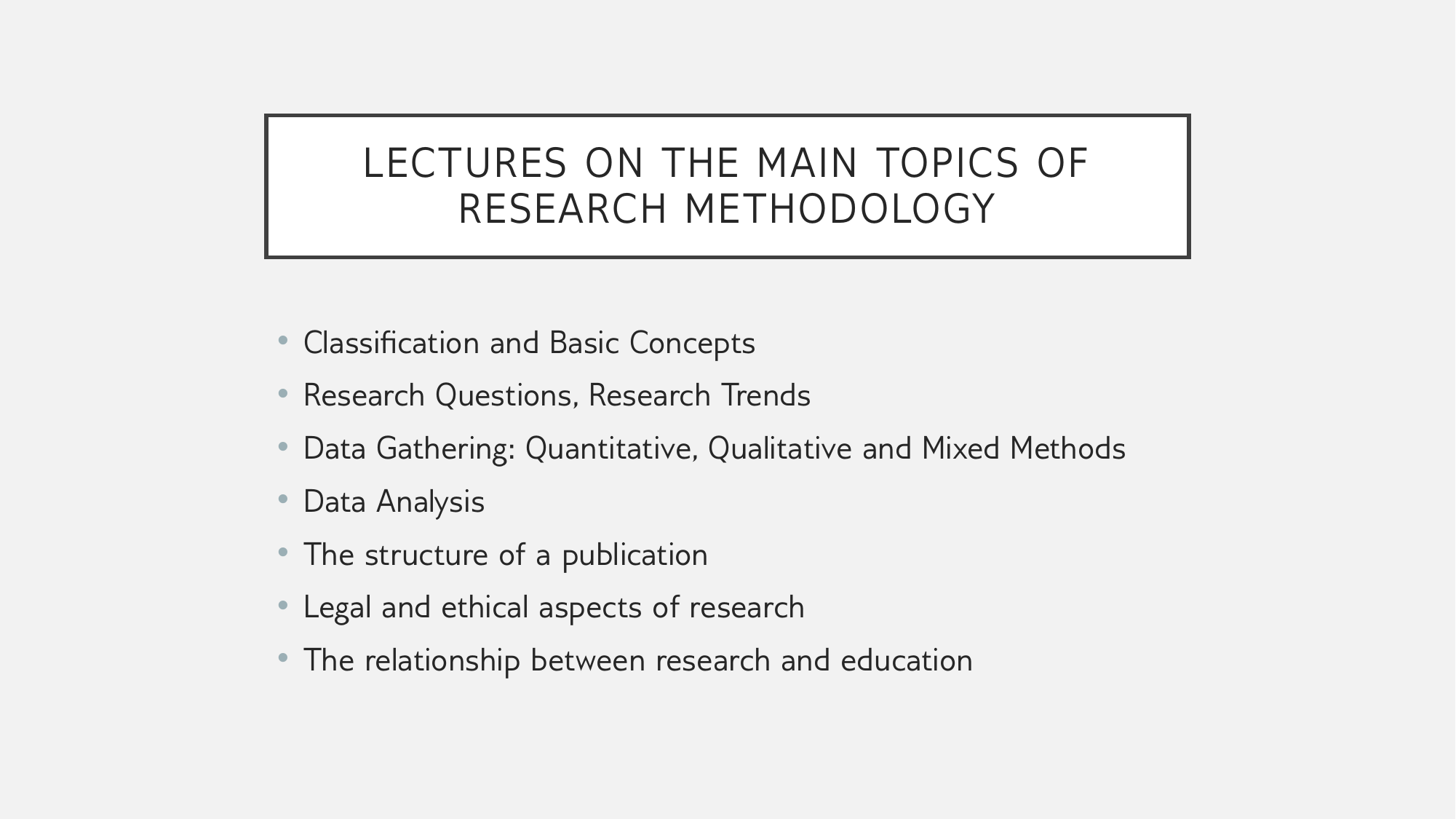

# lectures on the main topics of research methodology
Classification and Basic Concepts
Research Questions, Research Trends
Data Gathering: Quantitative, Qualitative and Mixed Methods
Data Analysis
The structure of a publication
Legal and ethical aspects of research
The relationship between research and education